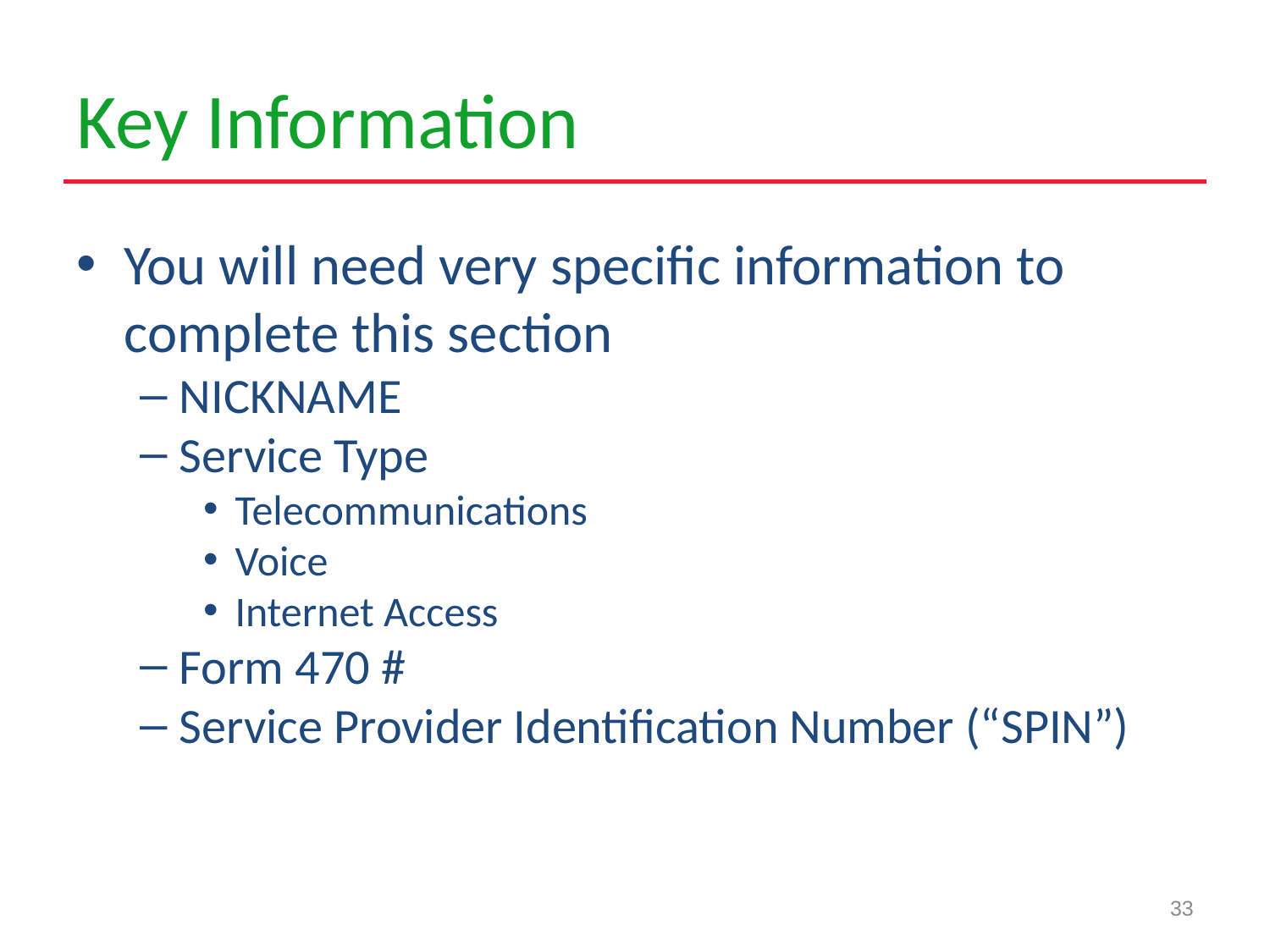

# Key Information
You will need very specific information to complete this section
NICKNAME
Service Type
Telecommunications
Voice
Internet Access
Form 470 #
Service Provider Identification Number (“SPIN”)

33